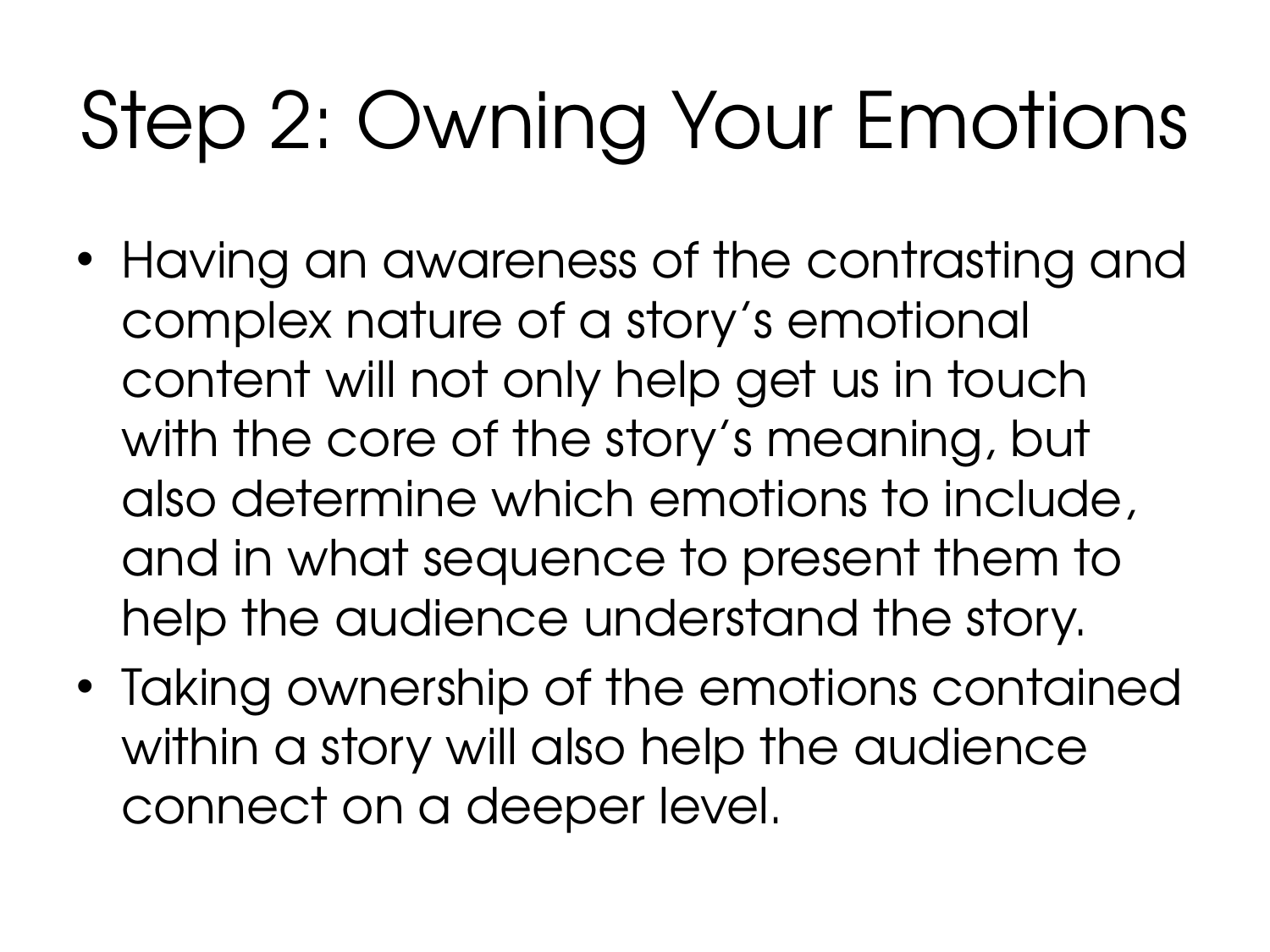

# Step 2: Owning Your Emotions
Having an awareness of the contrasting and complex nature of a story’s emotional content will not only help get us in touch with the core of the story’s meaning, but also determine which emotions to include, and in what sequence to present them to help the audience understand the story.
Taking ownership of the emotions contained within a story will also help the audience connect on a deeper level.